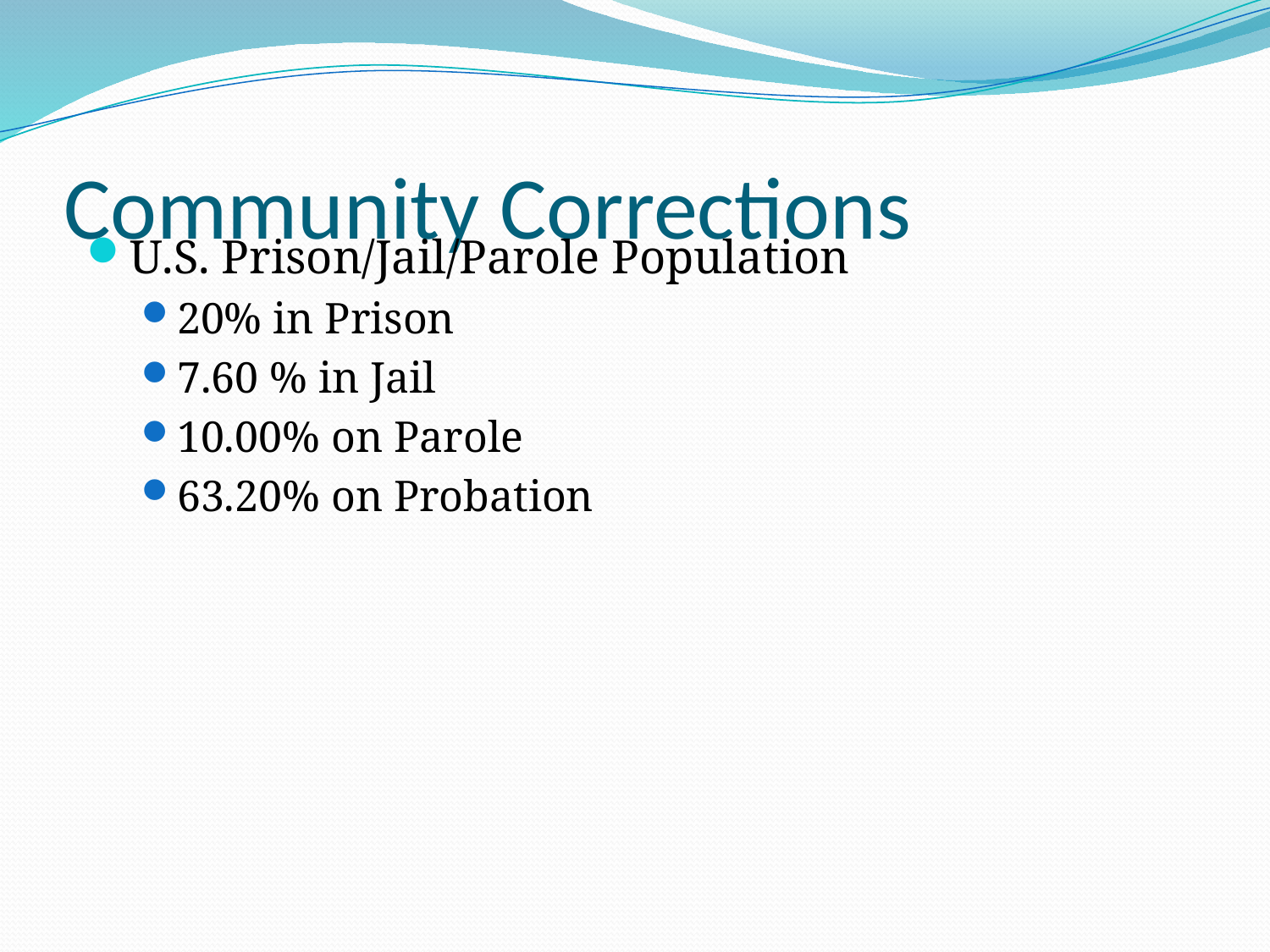

# Community Corrections
U.S. Prison/Jail/Parole Population
20% in Prison
7.60 % in Jail
10.00% on Parole
63.20% on Probation